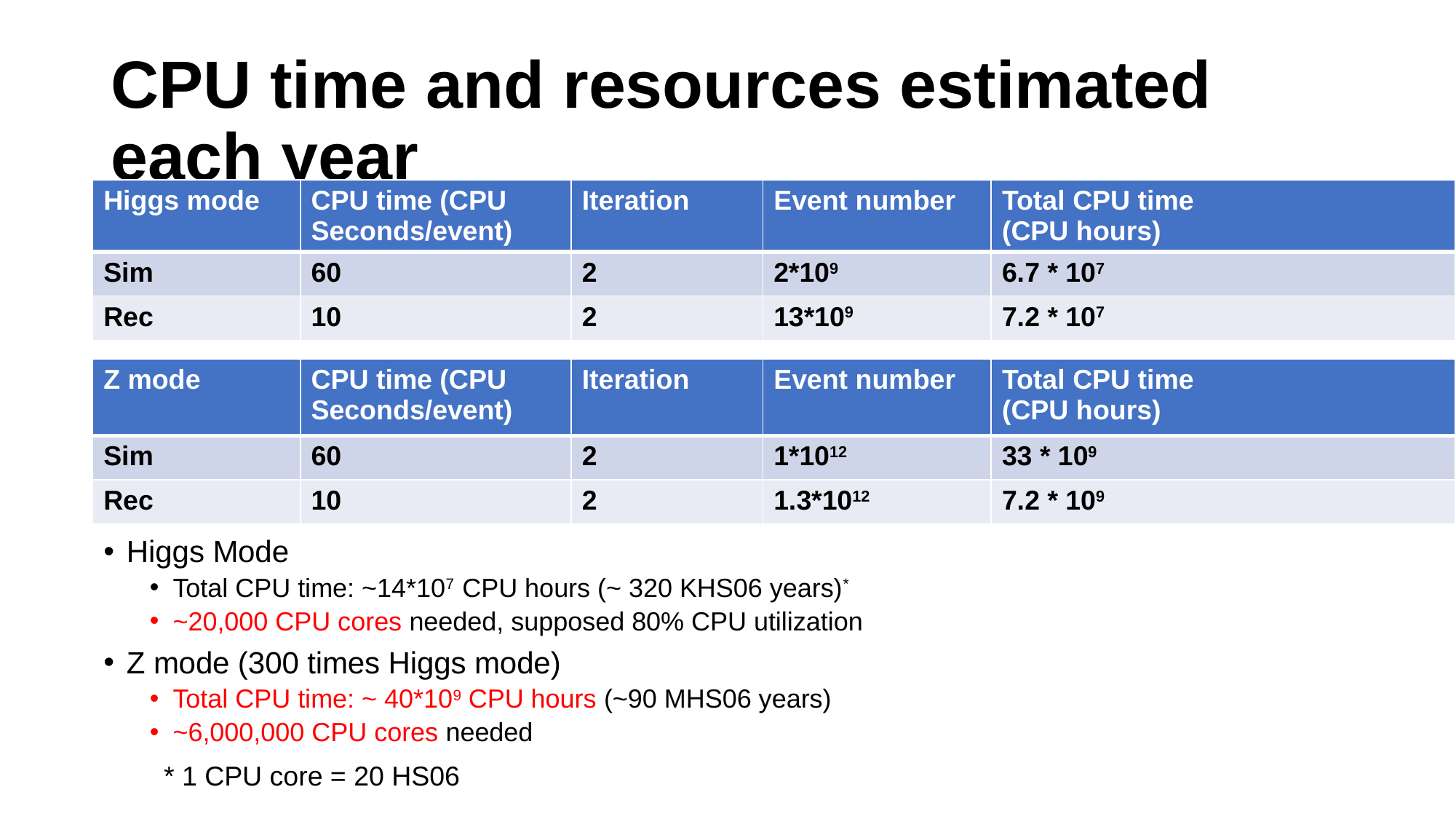

# CPU time and resources estimated each year
| Higgs mode | CPU time (CPU Seconds/event) | Iteration | Event number | Total CPU time (CPU hours) |
| --- | --- | --- | --- | --- |
| Sim | 60 | 2 | 2\*109 | 6.7 \* 107 |
| Rec | 10 | 2 | 13\*109 | 7.2 \* 107 |
| Z mode | CPU time (CPU Seconds/event) | Iteration | Event number | Total CPU time (CPU hours) |
| --- | --- | --- | --- | --- |
| Sim | 60 | 2 | 1\*1012 | 33 \* 109 |
| Rec | 10 | 2 | 1.3\*1012 | 7.2 \* 109 |
Higgs Mode
Total CPU time: ~14*107  CPU hours (~ 320 KHS06 years)*
~20,000 CPU cores needed, supposed 80% CPU utilization
Z mode (300 times Higgs mode)
Total CPU time: ~ 40*109 CPU hours (~90 MHS06 years)
~6,000,000 CPU cores needed
* 1 CPU core = 20 HS06